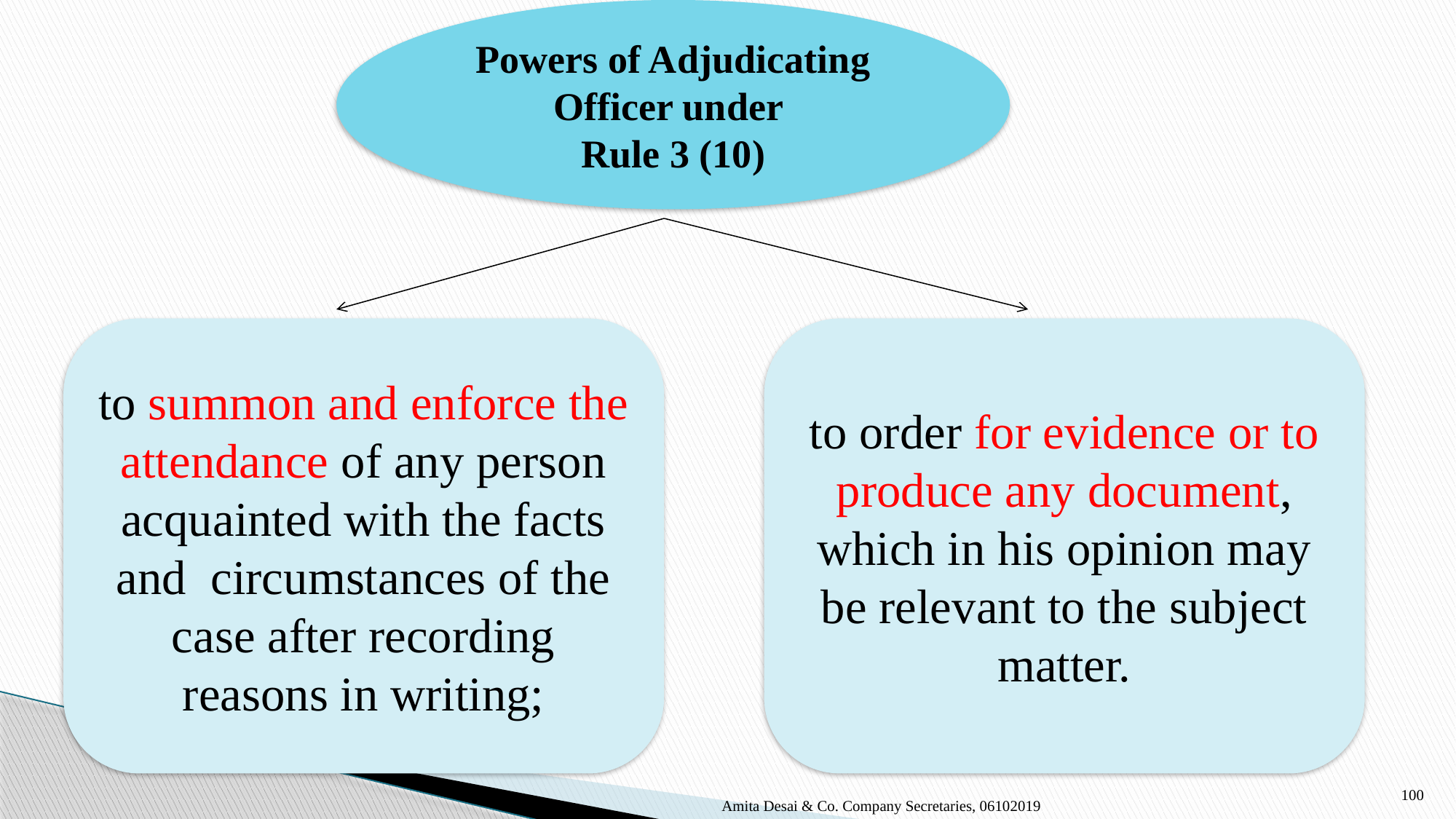

Powers of Adjudicating Officer under
Rule 3 (10)
to summon and enforce the attendance of any person acquainted with the facts and  circumstances of the case after recording reasons in writing;
to order for evidence or to produce any document, which in his opinion may be relevant to the subject matter.
100
Amita Desai & Co. Company Secretaries, 06102019